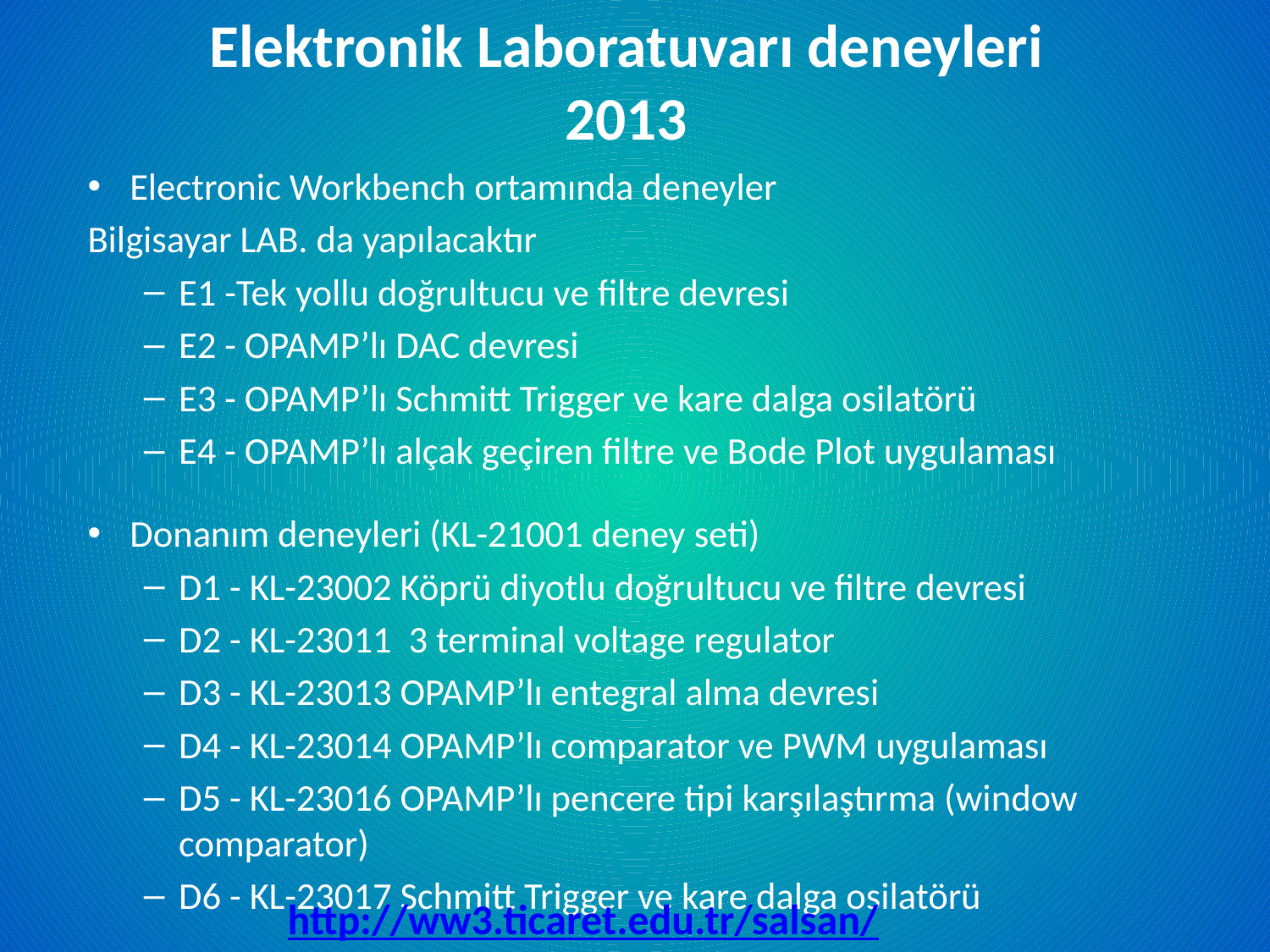

# Elektronik Laboratuvarı deneyleri 2013
Electronic Workbench ortamında deneyler
Bilgisayar LAB. da yapılacaktır
E1 -Tek yollu doğrultucu ve filtre devresi
E2 - OPAMP’lı DAC devresi
E3 - OPAMP’lı Schmitt Trigger ve kare dalga osilatörü
E4 - OPAMP’lı alçak geçiren filtre ve Bode Plot uygulaması

Donanım deneyleri (KL-21001 deney seti)
D1 - KL-23002 Köprü diyotlu doğrultucu ve filtre devresi
D2 - KL-23011  3 terminal voltage regulator
D3 - KL-23013 OPAMP’lı entegral alma devresi
D4 - KL-23014 OPAMP’lı comparator ve PWM uygulaması
D5 - KL-23016 OPAMP’lı pencere tipi karşılaştırma (window comparator)
D6 - KL-23017 Schmitt Trigger ve kare dalga osilatörü

http://ww3.ticaret.edu.tr/salsan/